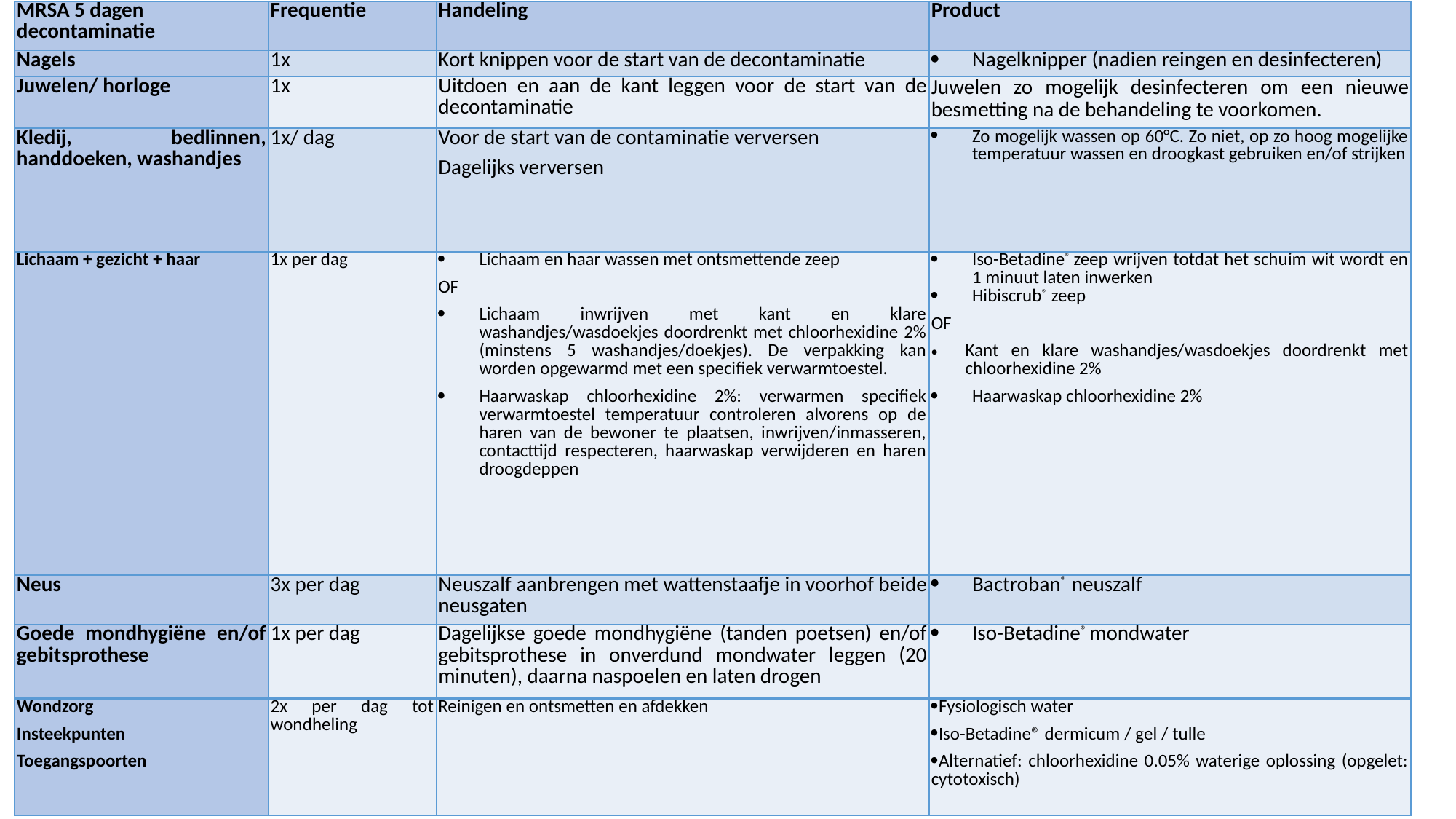

| MRSA 5 dagen  decontaminatie | Frequentie | Handeling | Product |
| --- | --- | --- | --- |
| Nagels | 1x | Kort knippen voor de start van de decontaminatie | Nagelknipper (nadien reingen en desinfecteren) |
| Juwelen/ horloge | 1x | Uitdoen en aan de kant leggen voor de start van de decontaminatie | Juwelen zo mogelijk desinfecteren om een nieuwe besmetting na de behandeling te voorkomen. |
| Kledij, bedlinnen, handdoeken, washandjes | 1x/ dag | Voor de start van de contaminatie verversen Dagelijks verversen | Zo mogelijk wassen op 60°C. Zo niet, op zo hoog mogelijke temperatuur wassen en droogkast gebruiken en/of strijken |
| Lichaam + gezicht + haar | 1x per dag | Lichaam en haar wassen met ontsmettende zeep OF Lichaam inwrijven met kant en klare washandjes/wasdoekjes doordrenkt met chloorhexidine 2% (minstens 5 washandjes/doekjes). De verpakking kan worden opgewarmd met een specifiek verwarmtoestel. Haarwaskap chloorhexidine 2%: verwarmen specifiek verwarmtoestel temperatuur controleren alvorens op de haren van de bewoner te plaatsen, inwrijven/inmasseren, contacttijd respecteren, haarwaskap verwijderen en haren droogdeppen | Iso-Betadine® zeep wrijven totdat het schuim wit wordt en 1 minuut laten inwerken Hibiscrub® zeep OF Kant en klare washandjes/wasdoekjes doordrenkt met chloorhexidine 2% Haarwaskap chloorhexidine 2% |
| Neus | 3x per dag | Neuszalf aanbrengen met wattenstaafje in voorhof beide neusgaten | Bactroban® neuszalf |
| Goede mondhygiëne en/of gebitsprothese | 1x per dag | Dagelijkse goede mondhygiëne (tanden poetsen) en/of gebitsprothese in onverdund mondwater leggen (20 minuten), daarna naspoelen en laten drogen | Iso-Betadine® mondwater |
| Wondzorg Insteekpunten Toegangspoorten | 2x per dag tot wondheling | Reinigen en ontsmetten en afdekken | Fysiologisch water Iso-Betadine® dermicum / gel / tulle Alternatief: chloorhexidine 0.05% waterige oplossing (opgelet: cytotoxisch) |
# Decontaminatie